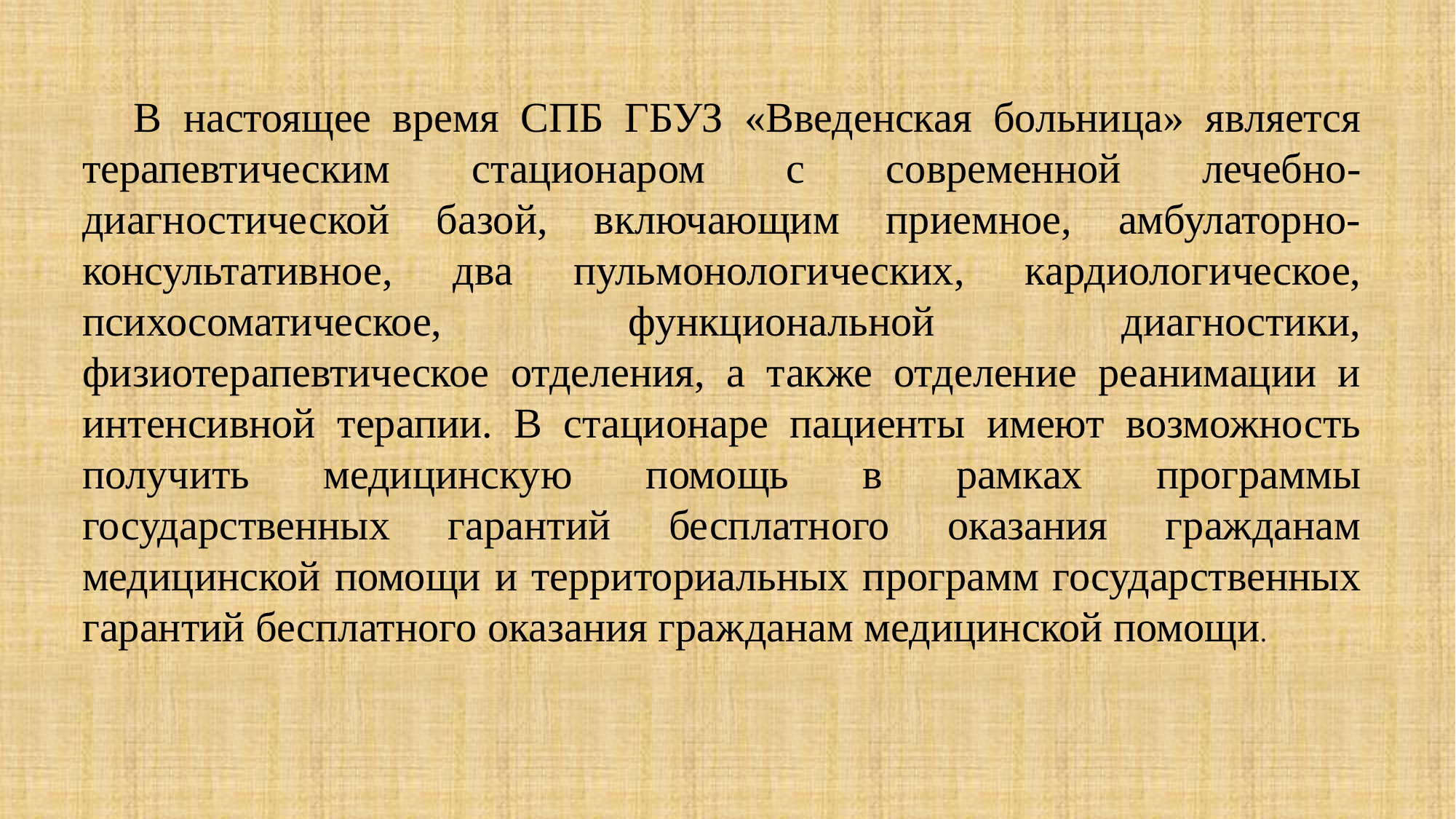

В настоящее время СПБ ГБУЗ «Введенская больница» является терапевтическим стационаром с современной лечебно-диагностической базой, включающим приемное, амбулаторно-консультативное, два пульмонологических, кардиологическое, психосоматическое, функциональной диагностики, физиотерапевтическое отделения, а также отделение реанимации и интенсивной терапии. В стационаре пациенты имеют возможность получить медицинскую помощь в рамках программы государственных гарантий бесплатного оказания гражданам медицинской помощи и территориальных программ государственных гарантий бесплатного оказания гражданам медицинской помощи.